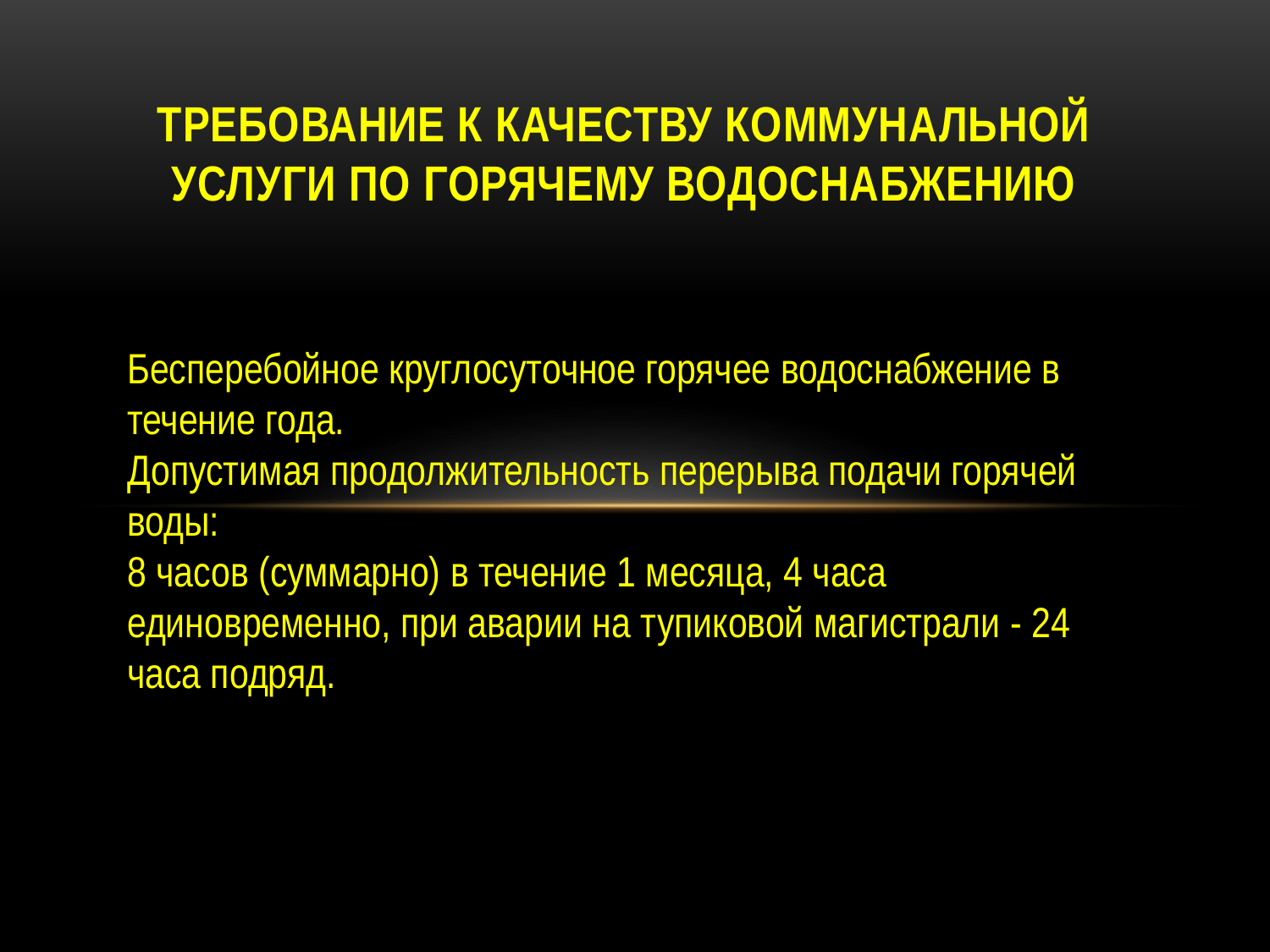

# Требование к качеству коммунальной услуги по горячему водоснабжению
Бесперебойное круглосуточное горячее водоснабжение в течение года.
Допустимая продолжительность перерыва подачи горячей воды:
8 часов (суммарно) в течение 1 месяца, 4 часа единовременно, при аварии на тупиковой магистрали - 24 часа подряд.